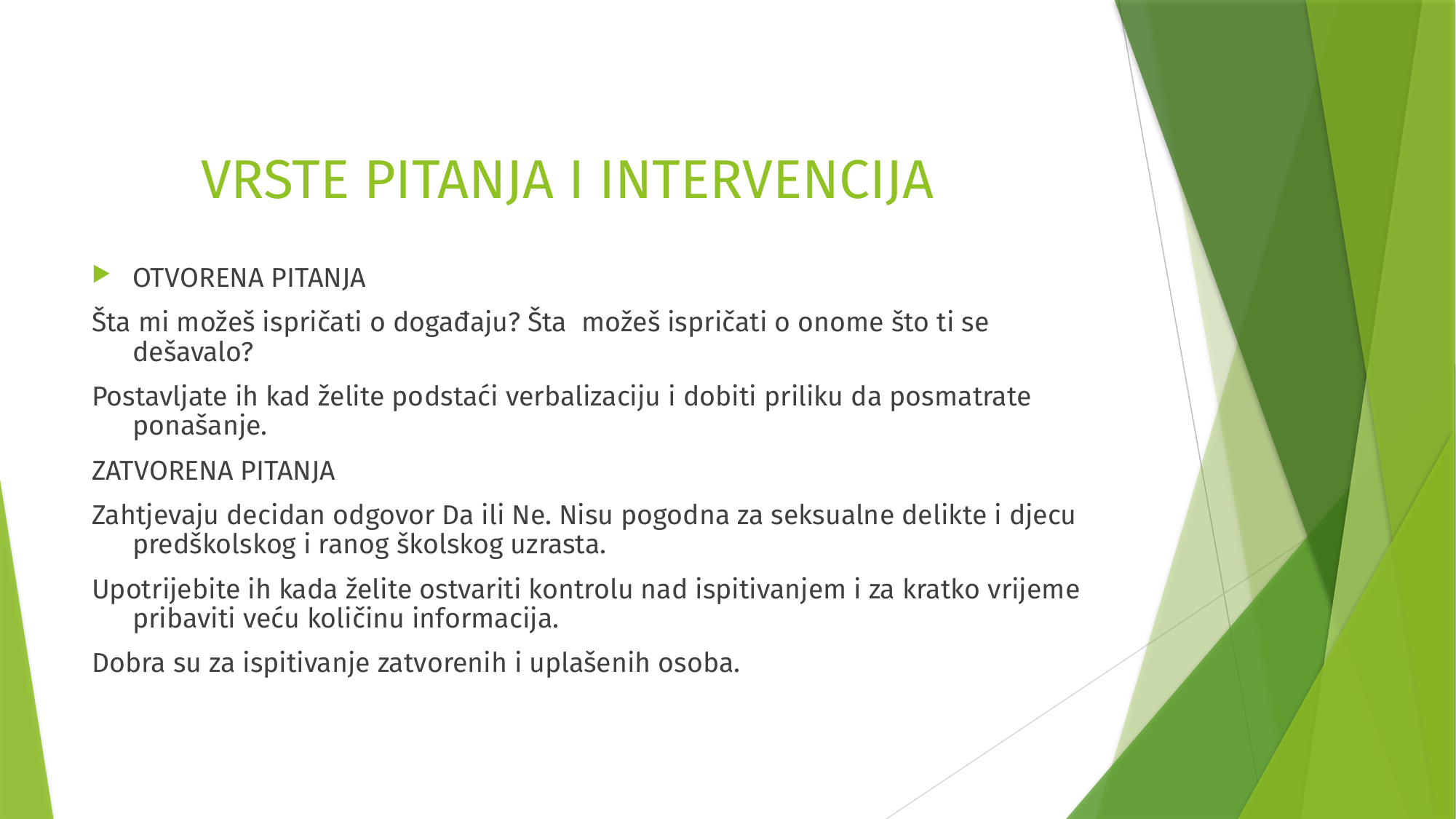

# VRSTE PITANJA I INTERVENCIJA
OTVORENA PITANJA
Šta mi možeš ispričati o događaju? Šta  možeš ispričati o onome što ti se dešavalo?
Postavljate ih kad želite podstaći verbalizaciju i dobiti priliku da posmatrate ponašanje.
ZATVORENA PITANJA
Zahtjevaju decidan odgovor Da ili Ne. Nisu pogodna za seksualne delikte i djecu predškolskog i ranog školskog uzrasta.
Upotrijebite ih kada želite ostvariti kontrolu nad ispitivanjem i za kratko vrijeme pribaviti veću količinu informacija.
Dobra su za ispitivanje zatvorenih i uplašenih osoba.